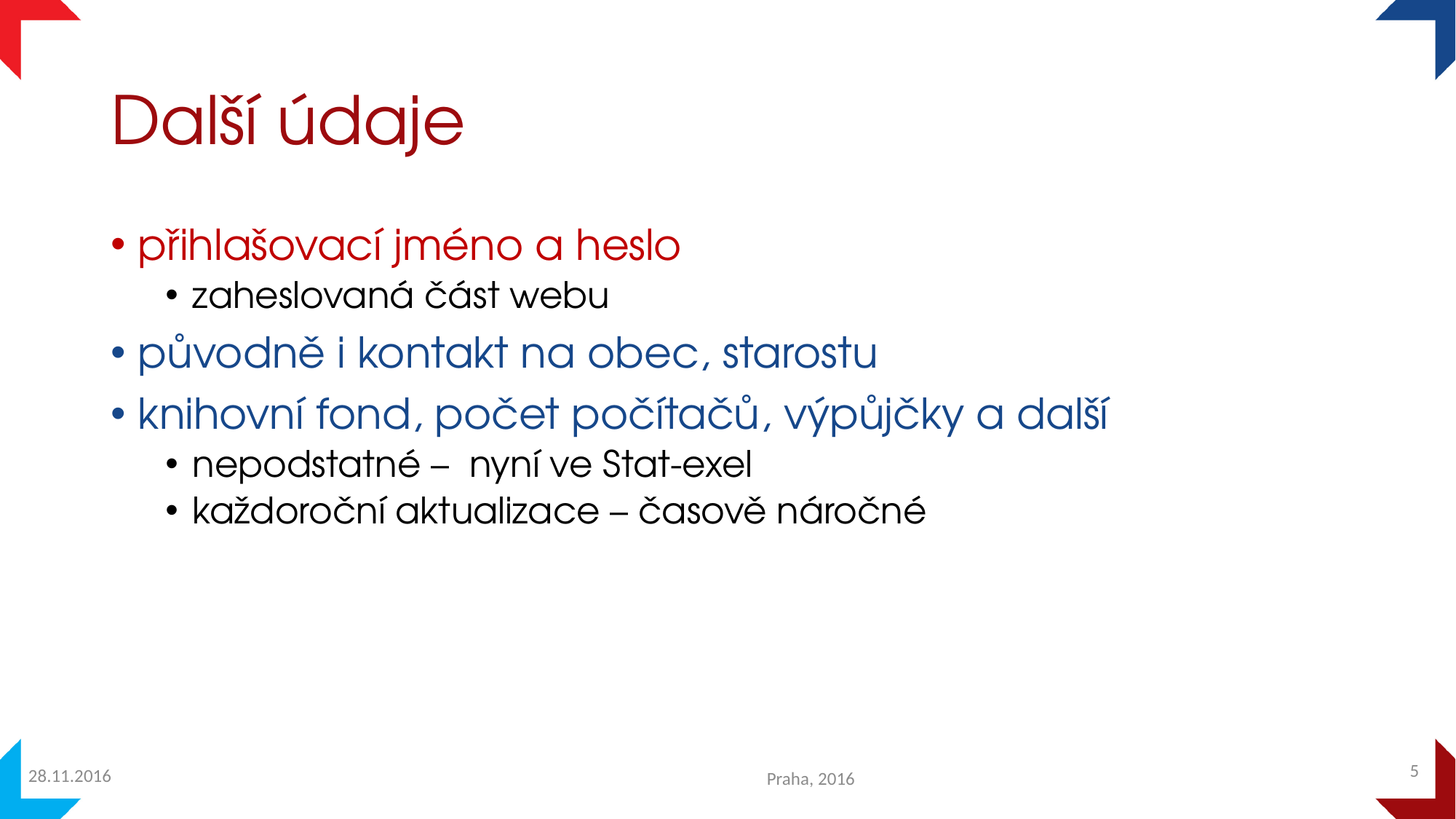

# Další údaje
přihlašovací jméno a heslo
zaheslovaná část webu
původně i kontakt na obec, starostu
knihovní fond, počet počítačů, výpůjčky a další
nepodstatné –  nyní ve Stat-exel
každoroční aktualizace – časově náročné
5
28.11.2016
Praha, 2016